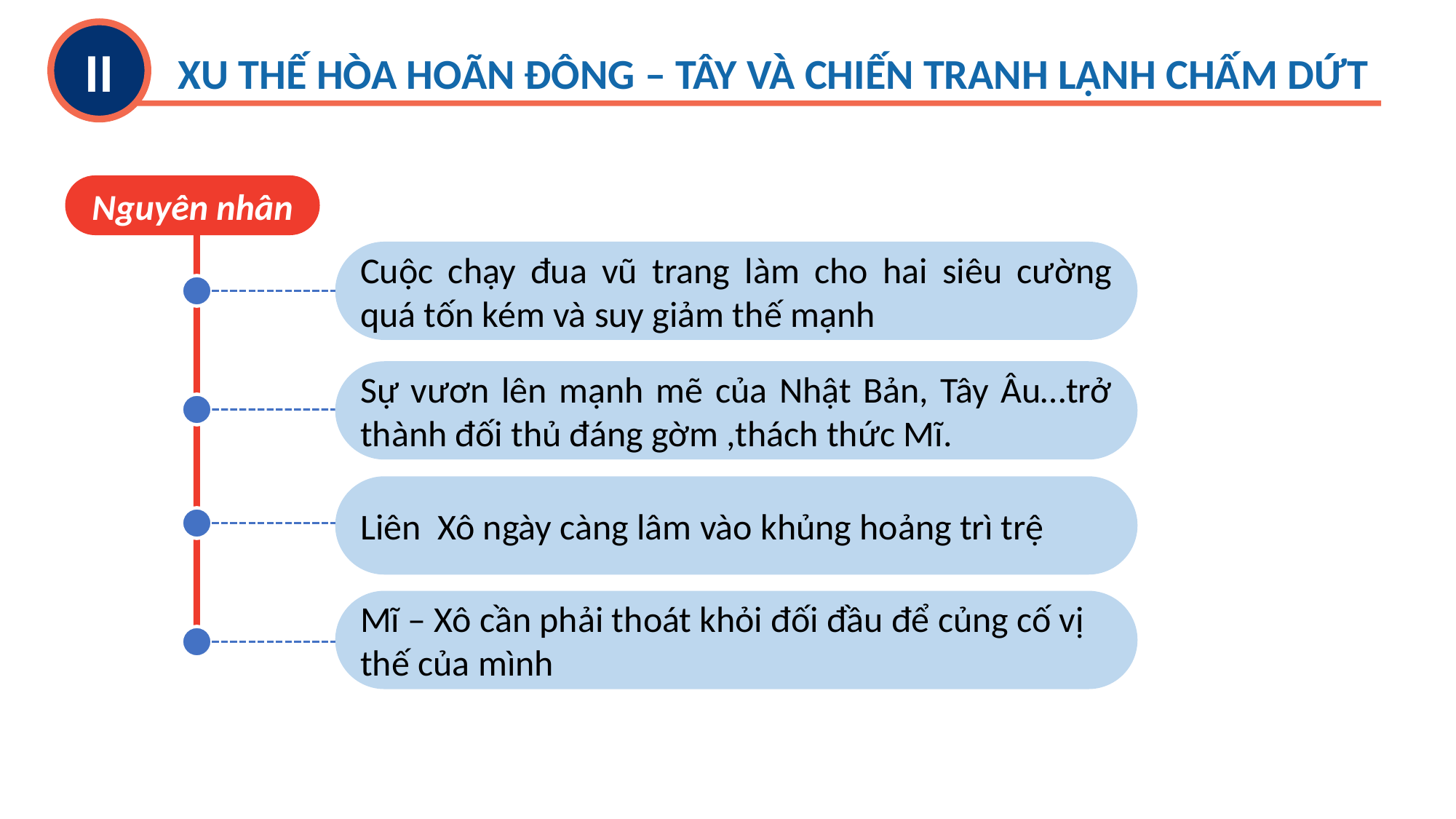

II
XU THẾ HÒA HOÃN ĐÔNG – TÂY VÀ CHIẾN TRANH LẠNH CHẤM DỨT

Nguyên nhân

Cuộc chạy đua vũ trang làm cho hai siêu cường quá tốn kém và suy giảm thế mạnh

Sự vươn lên mạnh mẽ của Nhật Bản, Tây Âu…trở thành đối thủ đáng gờm ,thách thức Mĩ.

Liên  Xô ngày càng lâm vào khủng hoảng trì trệ

Mĩ – Xô cần phải thoát khỏi đối đầu để củng cố vị thế của mình